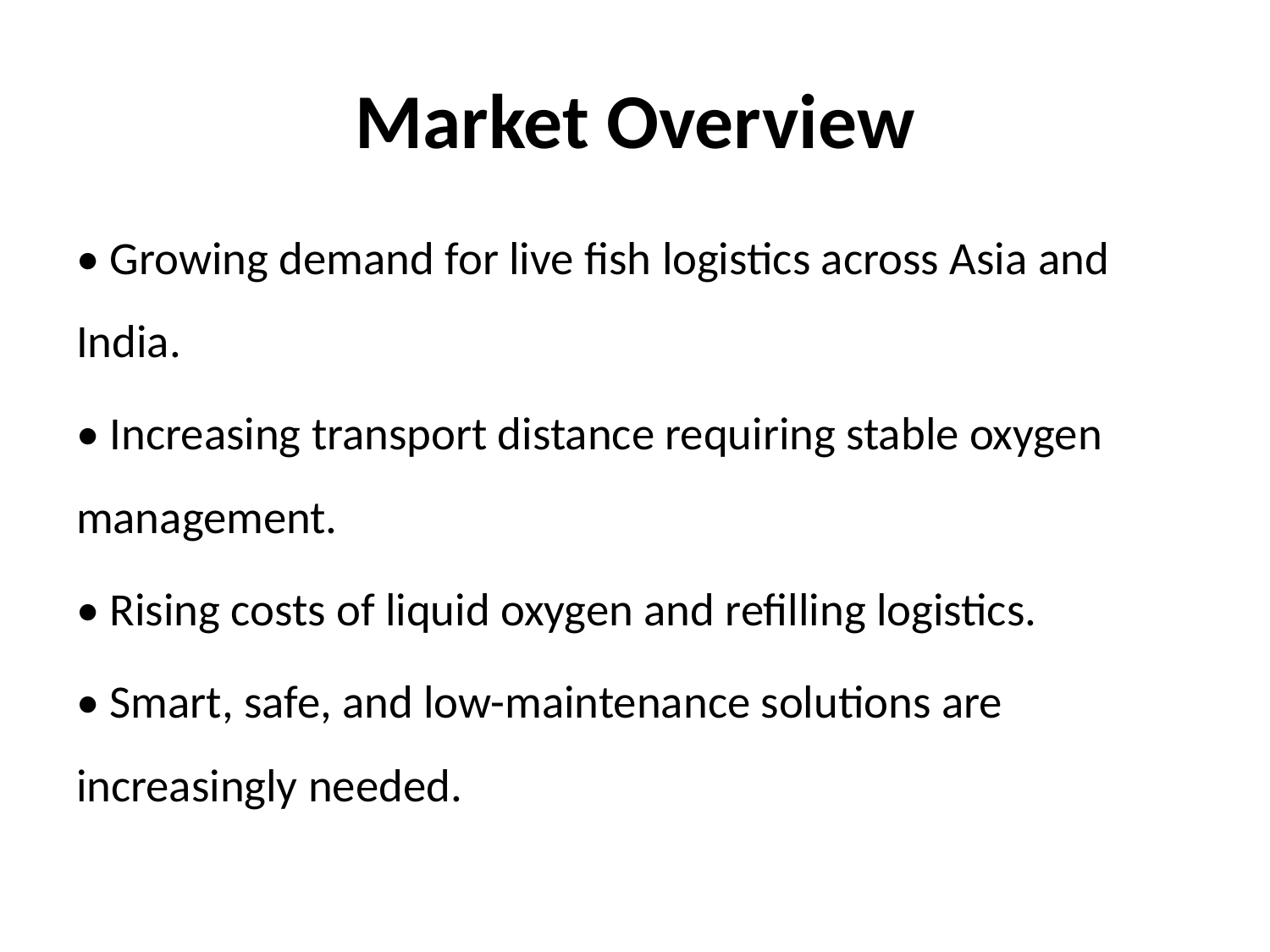

# Market Overview
• Growing demand for live fish logistics across Asia and India.
• Increasing transport distance requiring stable oxygen management.
• Rising costs of liquid oxygen and refilling logistics.
• Smart, safe, and low-maintenance solutions are increasingly needed.